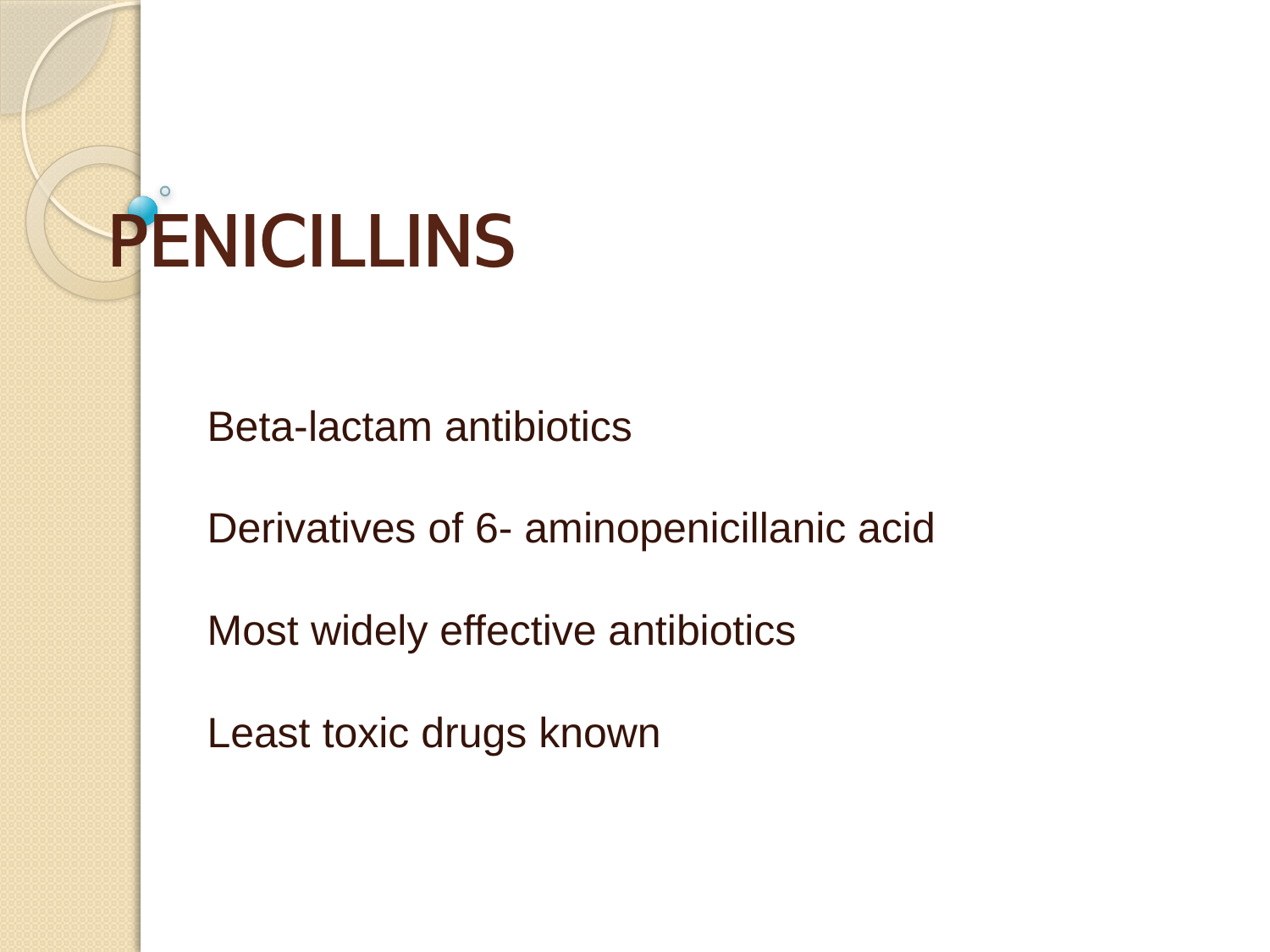

# PENICILLINS

Beta-lactam antibiotics

Derivatives of 6- aminopenicillanic acid

Most widely effective antibiotics

Least toxic drugs known